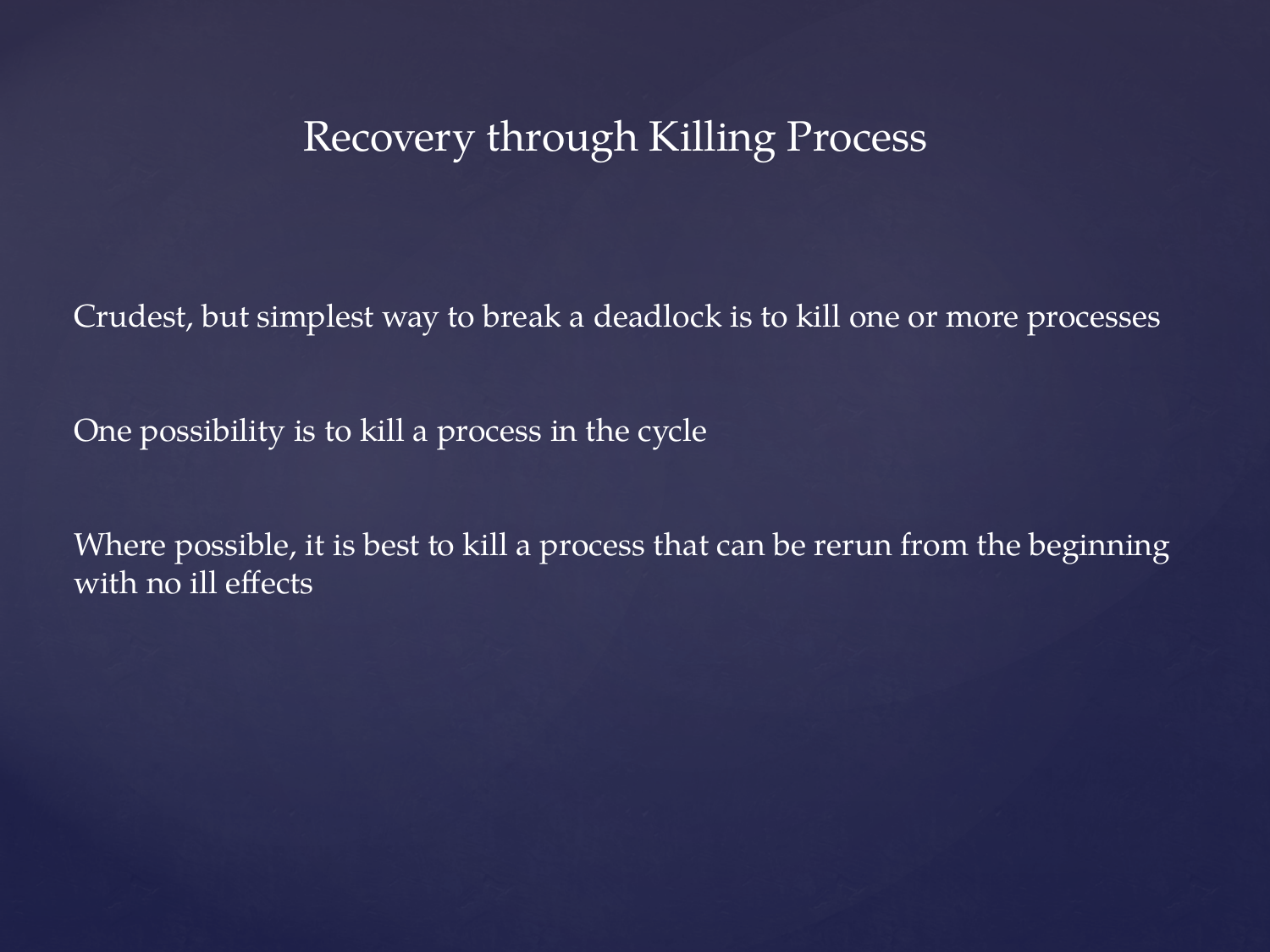

Recovery through Killing Process

Crudest, but simplest way to break a deadlock is to kill one or more processes

One possibility is to kill a process in the cycle

Where possible, it is best to kill a process that can be rerun from the beginning with no ill effects